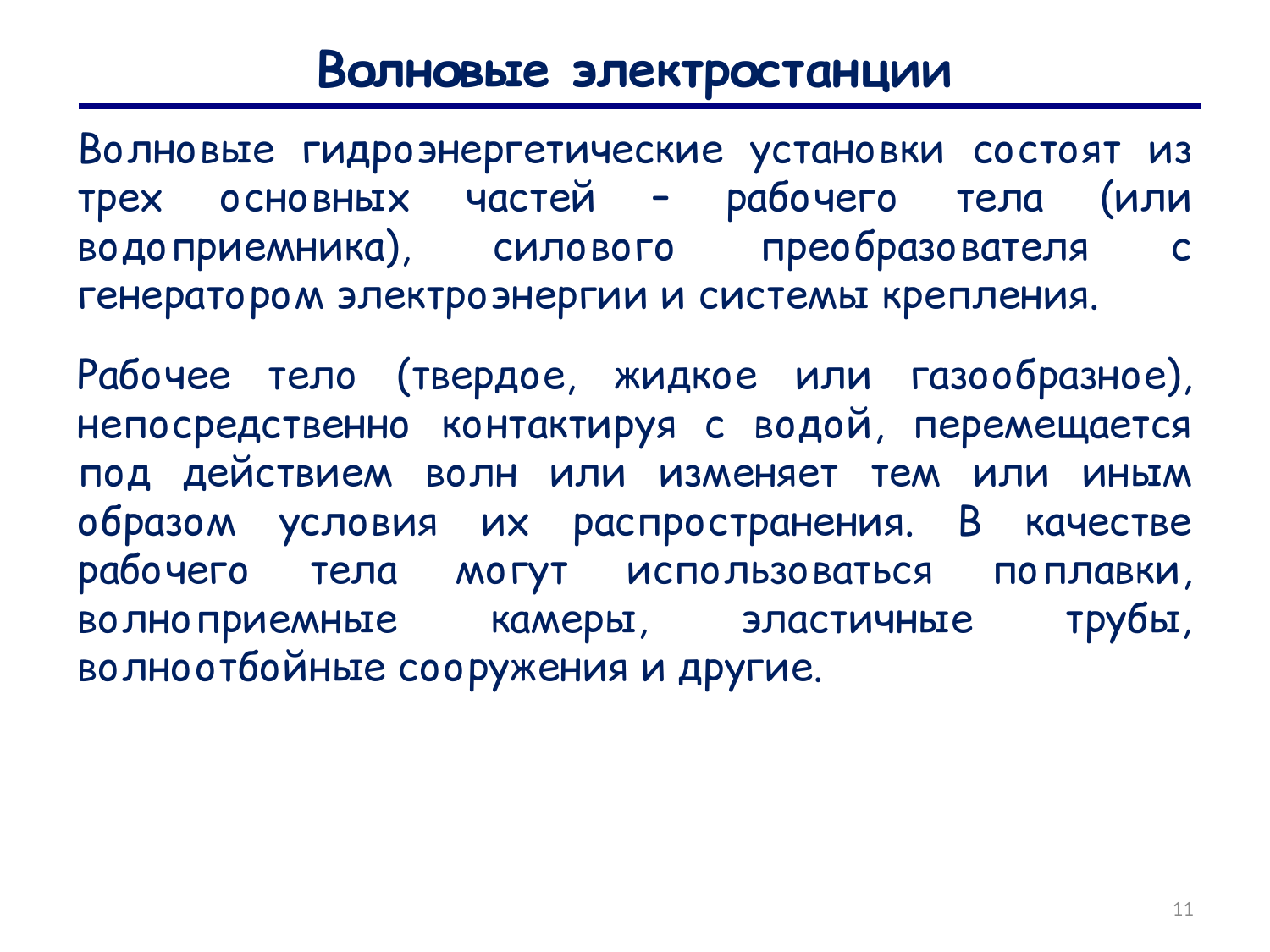

# Волновые электростанции

Волновые гидроэнергетические установки состоят из трех основных частей – рабочего тела (или водоприемника), силового преобразователя с генератором электроэнергии и системы крепления.
Рабочее тело (твердое, жидкое или газообразное), непосредственно контактируя с водой, перемещается под действием волн или изменяет тем или иным образом условия их распространения. В качестве рабочего тела могут использоваться поплавки, волноприемные камеры, эластичные трубы, волноотбойные сооружения и другие.
11